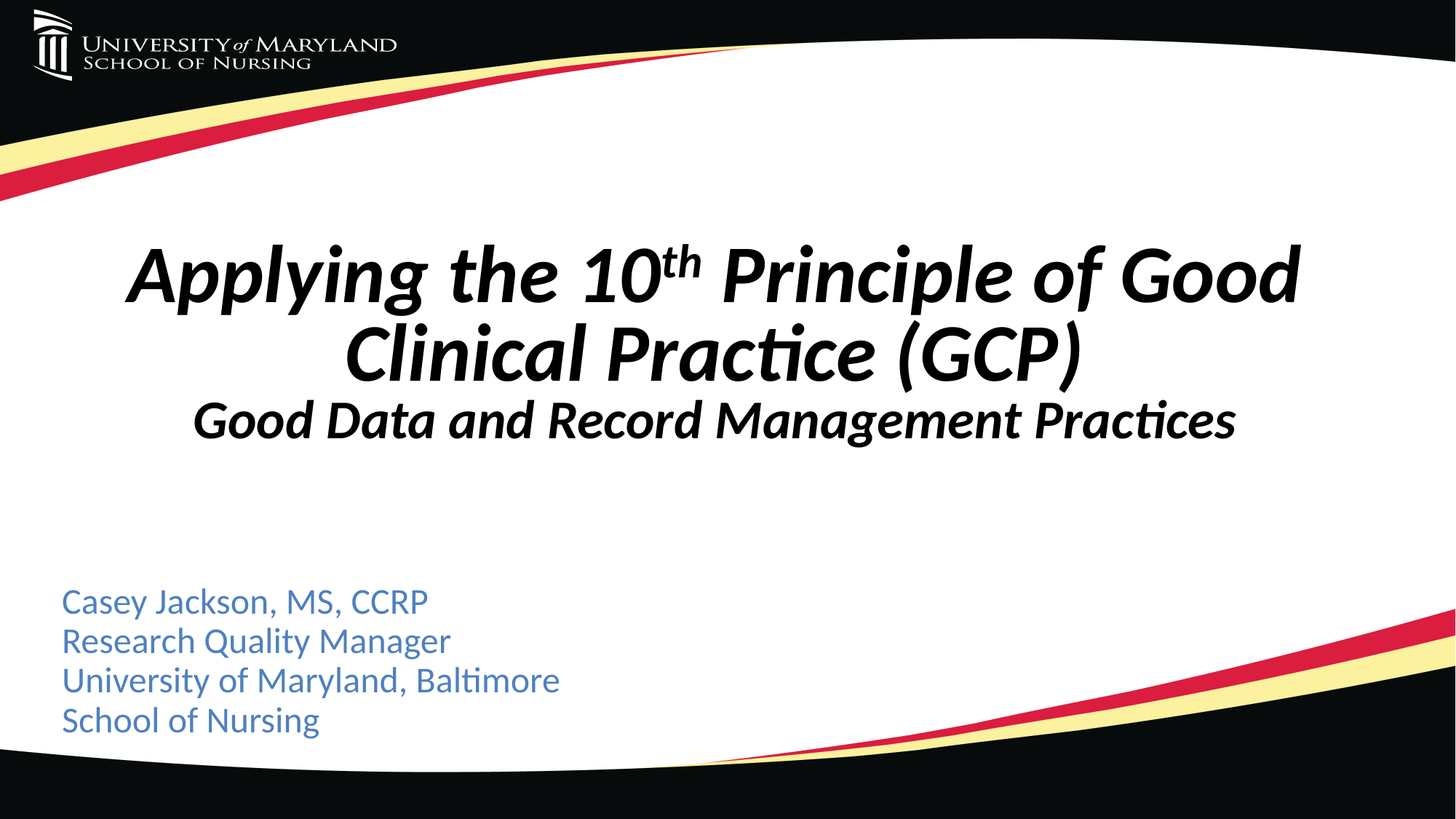

# Applying the 10th Principle of Good Clinical Practice (GCP) Good Data and Record Management Practices
Casey Jackson, MS, CCRP
Research Quality Manager
University of Maryland, Baltimore
School of Nursing